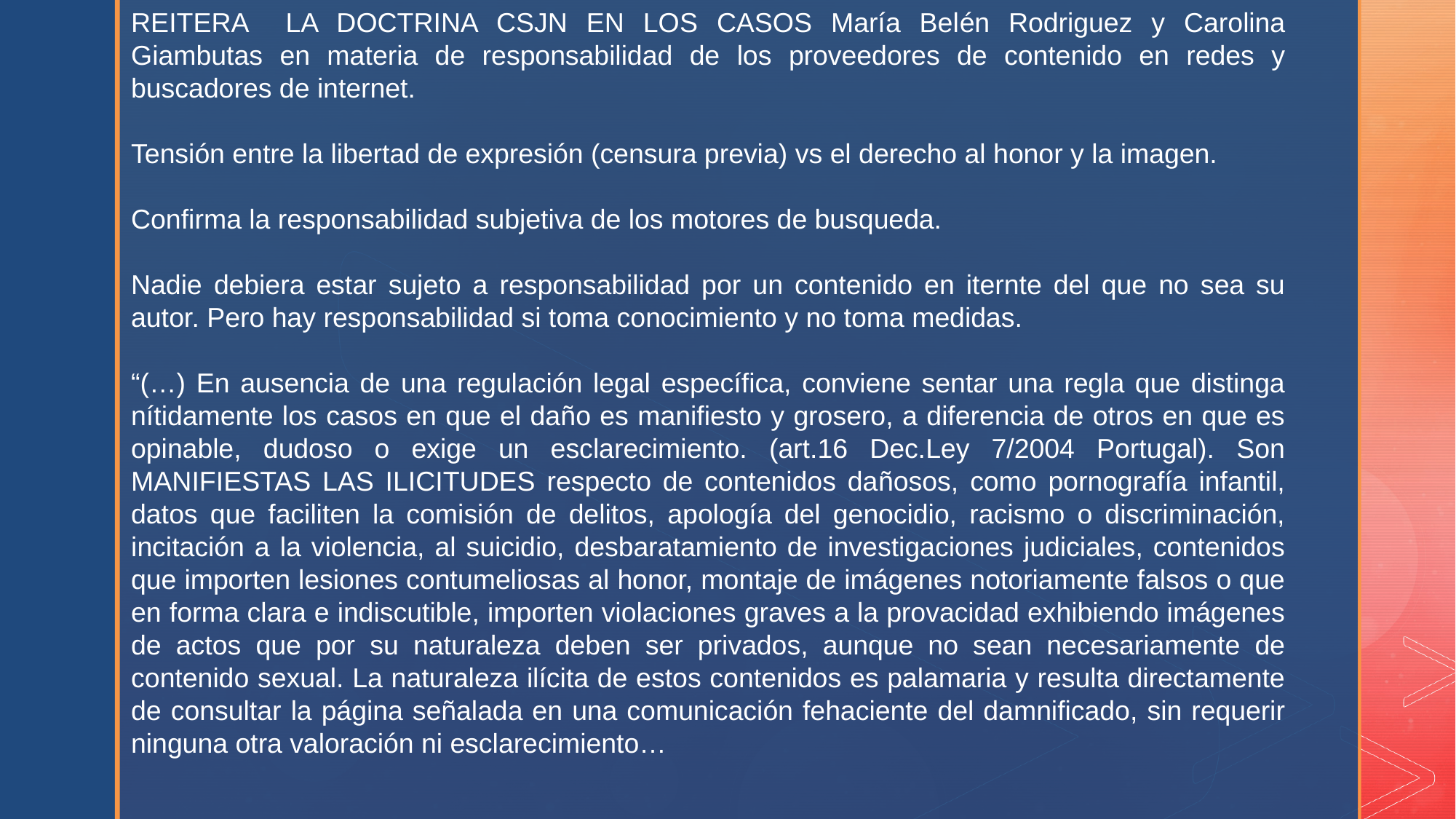

REITERA  LA DOCTRINA CSJN EN LOS CASOS María Belén Rodriguez y Carolina Giambutas en materia de responsabilidad de los proveedores de contenido en redes y buscadores de internet.

Tensión entre la libertad de expresión (censura previa) vs el derecho al honor y la imagen.

Confirma la responsabilidad subjetiva de los motores de busqueda.

Nadie debiera estar sujeto a responsabilidad por un contenido en iternte del que no sea su autor. Pero hay responsabilidad si toma conocimiento y no toma medidas.

“(…) En ausencia de una regulación legal específica, conviene sentar una regla que distinga nítidamente los casos en que el daño es manifiesto y grosero, a diferencia de otros en que es opinable, dudoso o exige un esclarecimiento. (art.16 Dec.Ley 7/2004 Portugal). Son MANIFIESTAS LAS ILICITUDES respecto de contenidos dañosos, como pornografía infantil, datos que faciliten la comisión de delitos, apología del genocidio, racismo o discriminación, incitación a la violencia, al suicidio, desbaratamiento de investigaciones judiciales, contenidos que importen lesiones contumeliosas al honor, montaje de imágenes notoriamente falsos o que en forma clara e indiscutible, importen violaciones graves a la provacidad exhibiendo imágenes de actos que por su naturaleza deben ser privados, aunque no sean necesariamente de contenido sexual. La naturaleza ilícita de estos contenidos es palamaria y resulta directamente de consultar la página señalada en una comunicación fehaciente del damnificado, sin requerir ninguna otra valoración ni esclarecimiento…